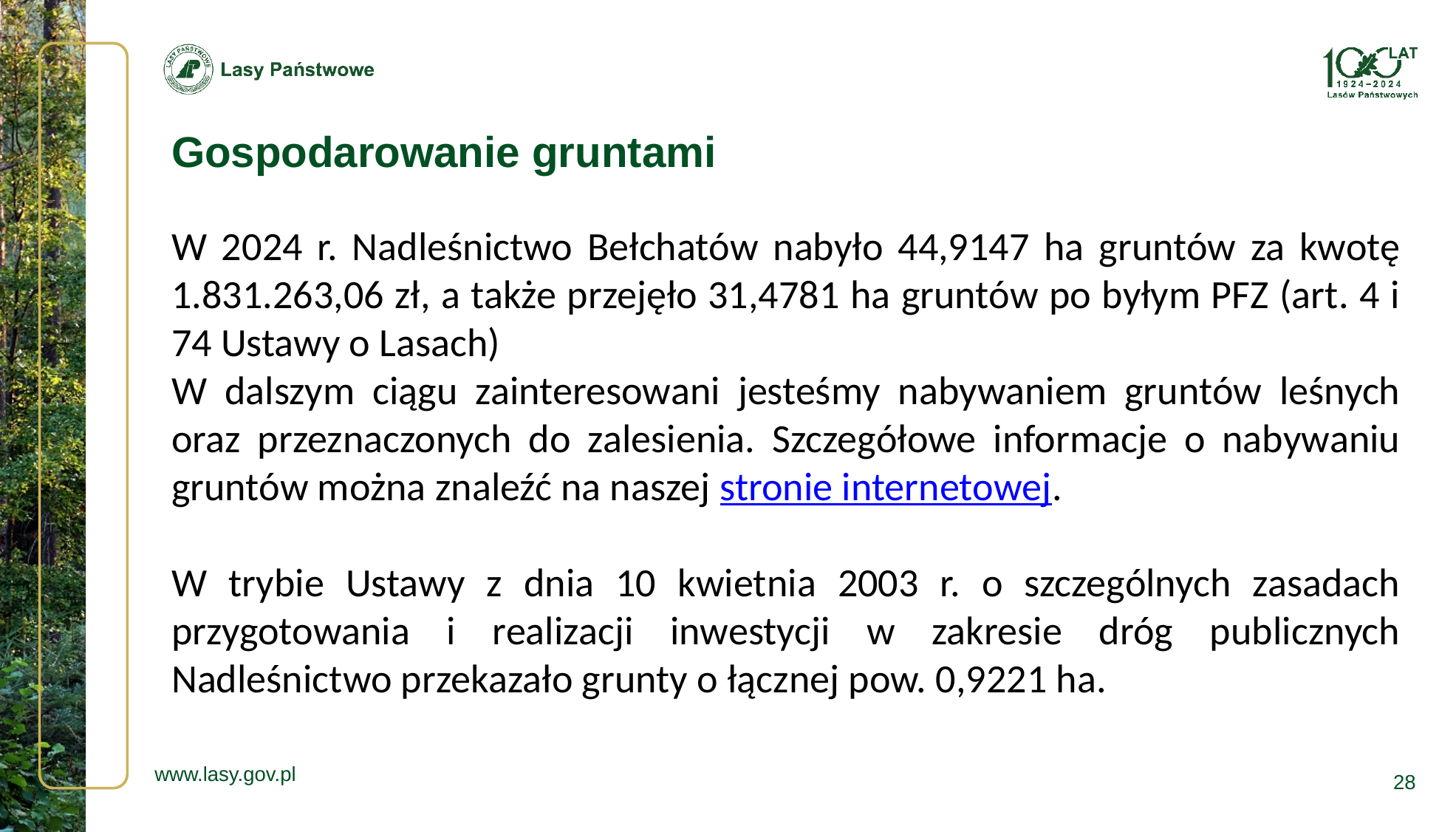

Gospodarowanie gruntami

W 2024 r. Nadleśnictwo Bełchatów nabyło 44,9147 ha gruntów za kwotę 1.831.263,06 zł, a także przejęło 31,4781 ha gruntów po byłym PFZ (art. 4 i 74 Ustawy o Lasach)
W dalszym ciągu zainteresowani jesteśmy nabywaniem gruntów leśnych oraz przeznaczonych do zalesienia. Szczegółowe informacje o nabywaniu gruntów można znaleźć na naszej stronie internetowej.

W trybie Ustawy z dnia 10 kwietnia 2003 r. o szczególnych zasadach przygotowania i realizacji inwestycji w zakresie dróg publicznych Nadleśnictwo przekazało grunty o łącznej pow. 0,9221 ha.